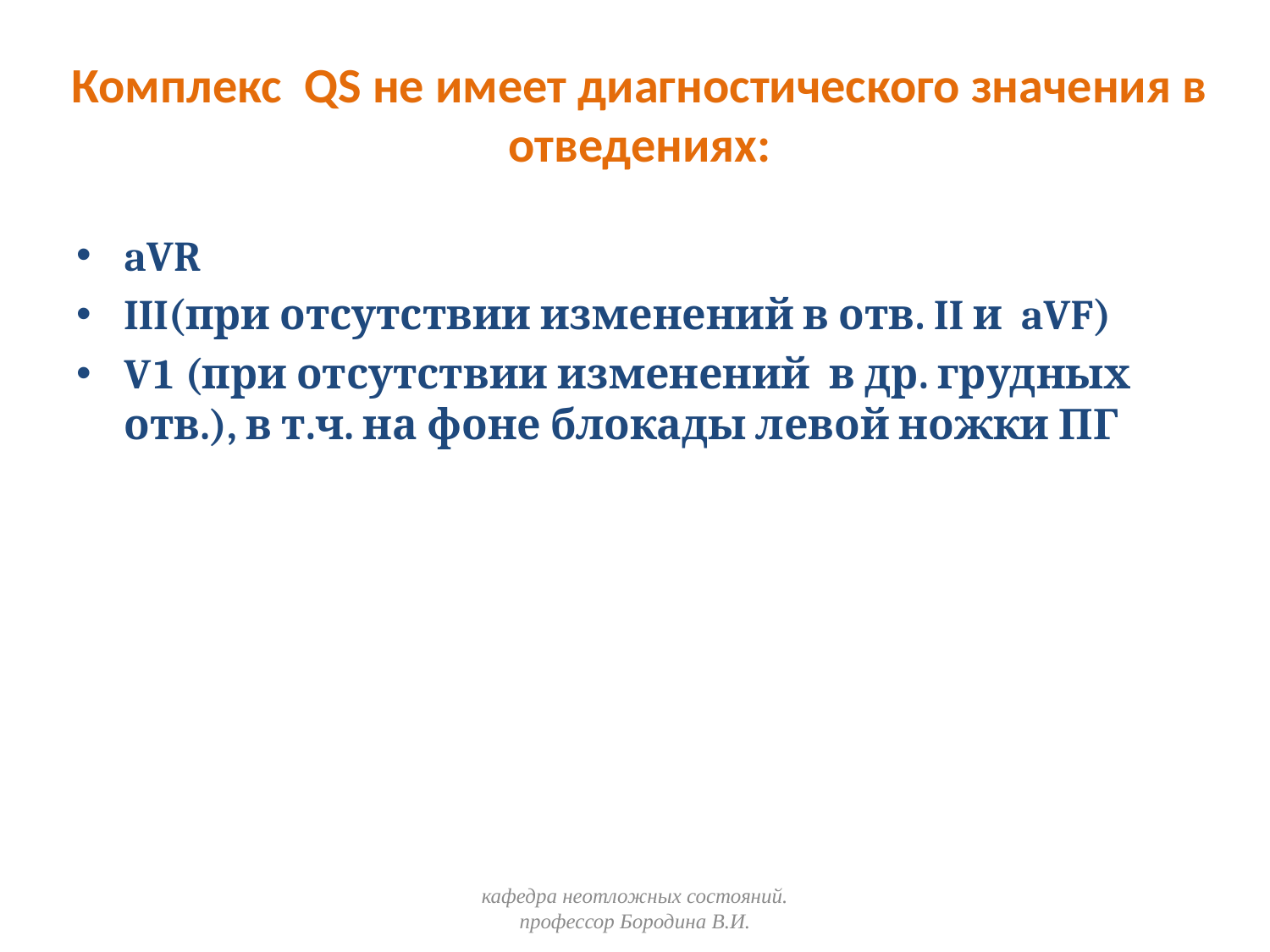

# Комплекс  QS не имеет диагностического значения в отведениях:
aVR
III(при отсутствии изменений в отв. II и  aVF)
V1 (при отсутствии изменений  в др. грудных отв.), в т.ч. на фоне блокады левой ножки ПГ
кафедра неотложных состояний. профессор Бородина В.И.